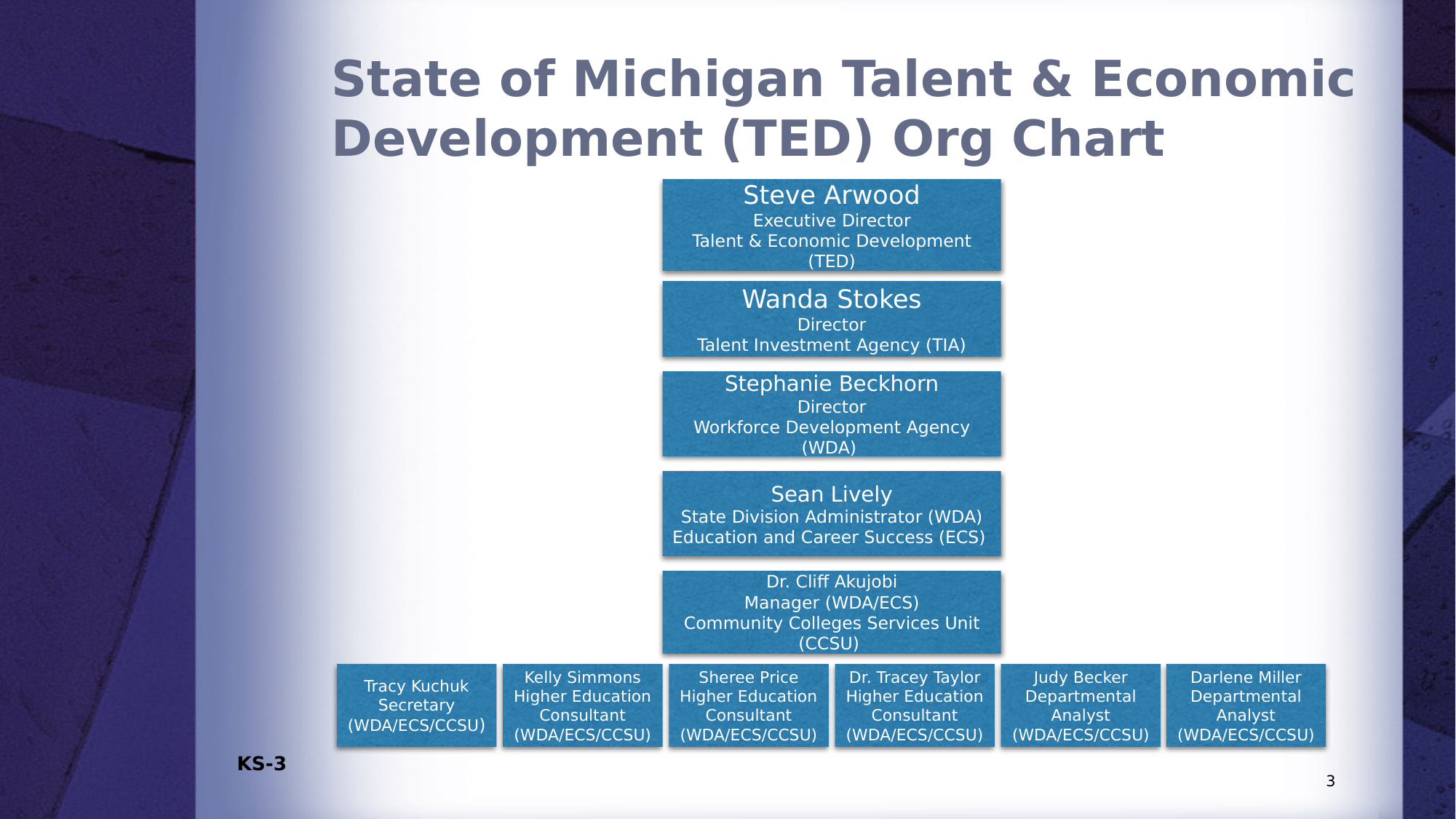

# State of Michigan Talent & Economic Development (TED) Org Chart
Steve Arwood
Executive Director
Talent & Economic Development (TED)
Wanda Stokes
Director
Talent Investment Agency (TIA)
Stephanie Beckhorn
Director
Workforce Development Agency (WDA)
Sean Lively
State Division Administrator (WDA)
Education and Career Success (ECS)
Dr. Cliff Akujobi
Manager (WDA/ECS)
Community Colleges Services Unit (CCSU)
Tracy Kuchuk
Secretary (WDA/ECS/CCSU)
Darlene Miller
Departmental Analyst (WDA/ECS/CCSU)
Judy Becker
Departmental Analyst (WDA/ECS/CCSU)
Kelly Simmons
Higher Education Consultant (WDA/ECS/CCSU)
Sheree Price
Higher Education Consultant (WDA/ECS/CCSU)
Dr. Tracey Taylor
Higher Education Consultant (WDA/ECS/CCSU)
KS-3
3